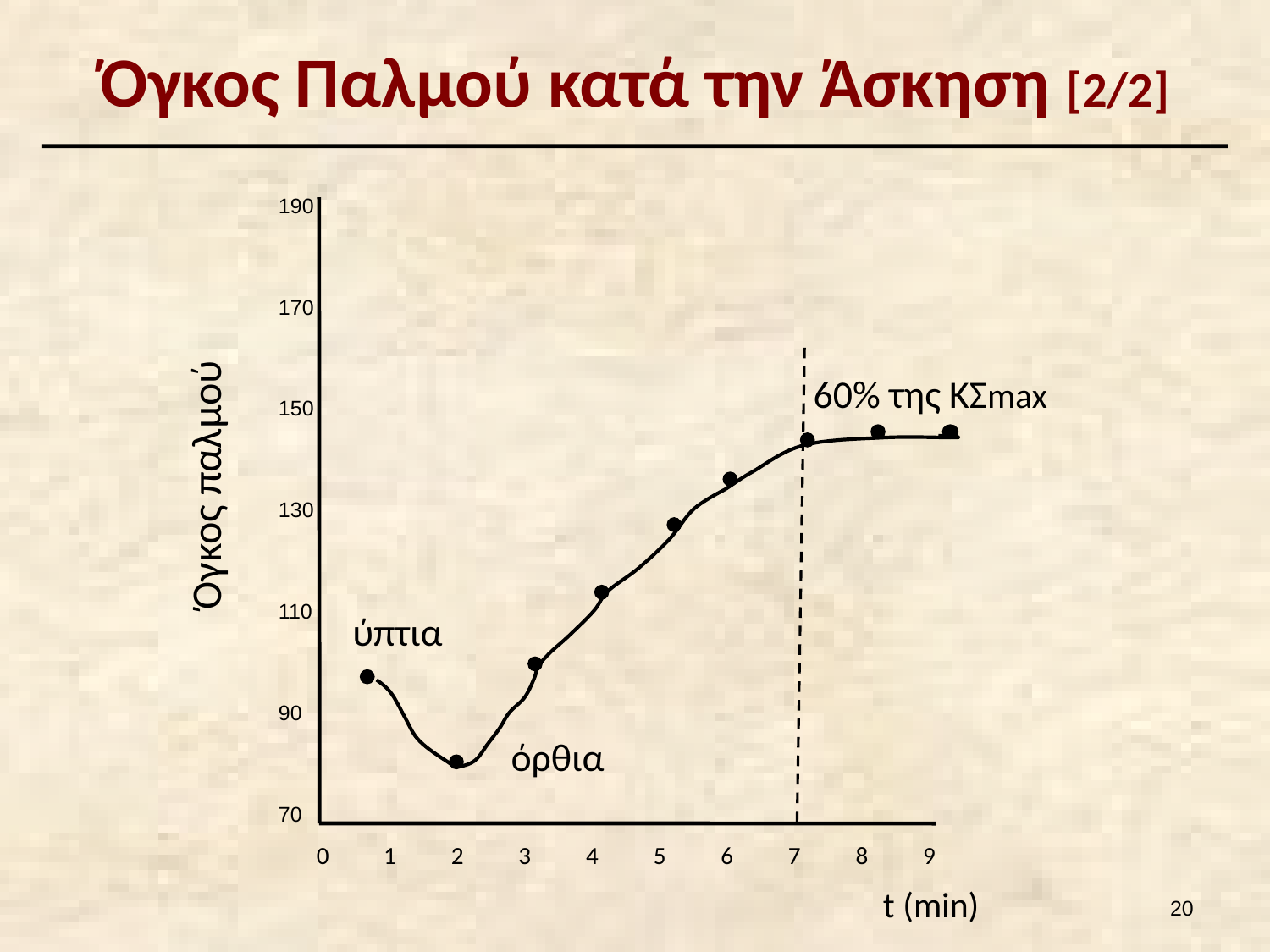

# Όγκος Παλμού κατά την Άσκηση [2/2]

190

170

150

130

110

90

70

Όγκος παλμού

ύπτια

όρθια

0          1          2          3          4          5          6          7          8          9
t (min)

60% της ΚΣmax
20